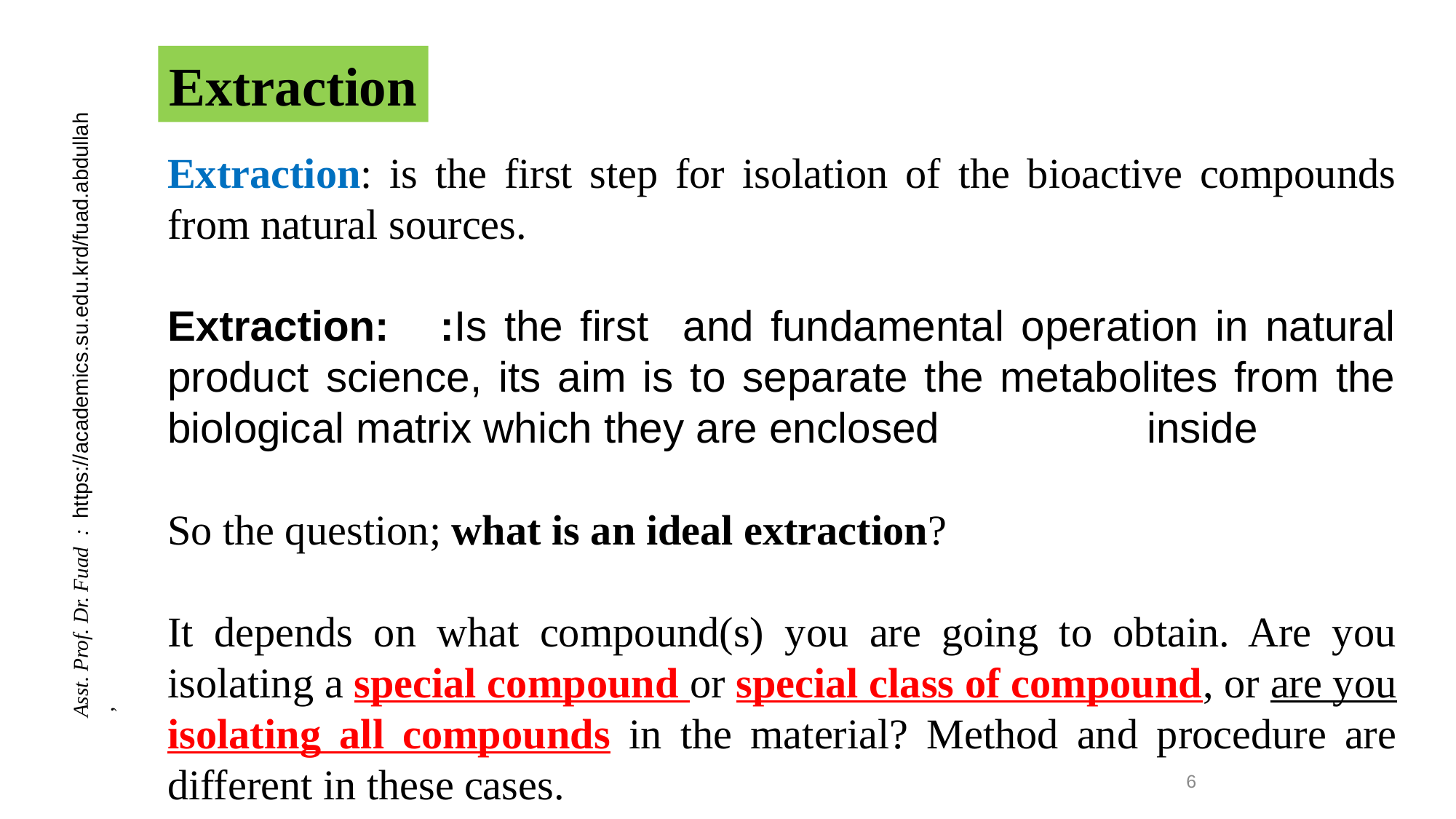

Extraction

Extraction: is the first step for isolation of the bioactive compounds from natural sources.

Extraction:   :Is the first  and fundamental operation in natural product science, its aim is to separate the metabolites from the biological matrix which they are enclosed 	         inside

So the question; what is an ideal extraction?

It depends on what compound(s) you are going to obtain. Are you isolating a special compound or special class of compound, or are you isolating all compounds in the material? Method and procedure are different in these cases.
Asst. Prof. Dr. Fuad  :  https://academics.su.edu.krd/fuad.abdullah
 ,
6